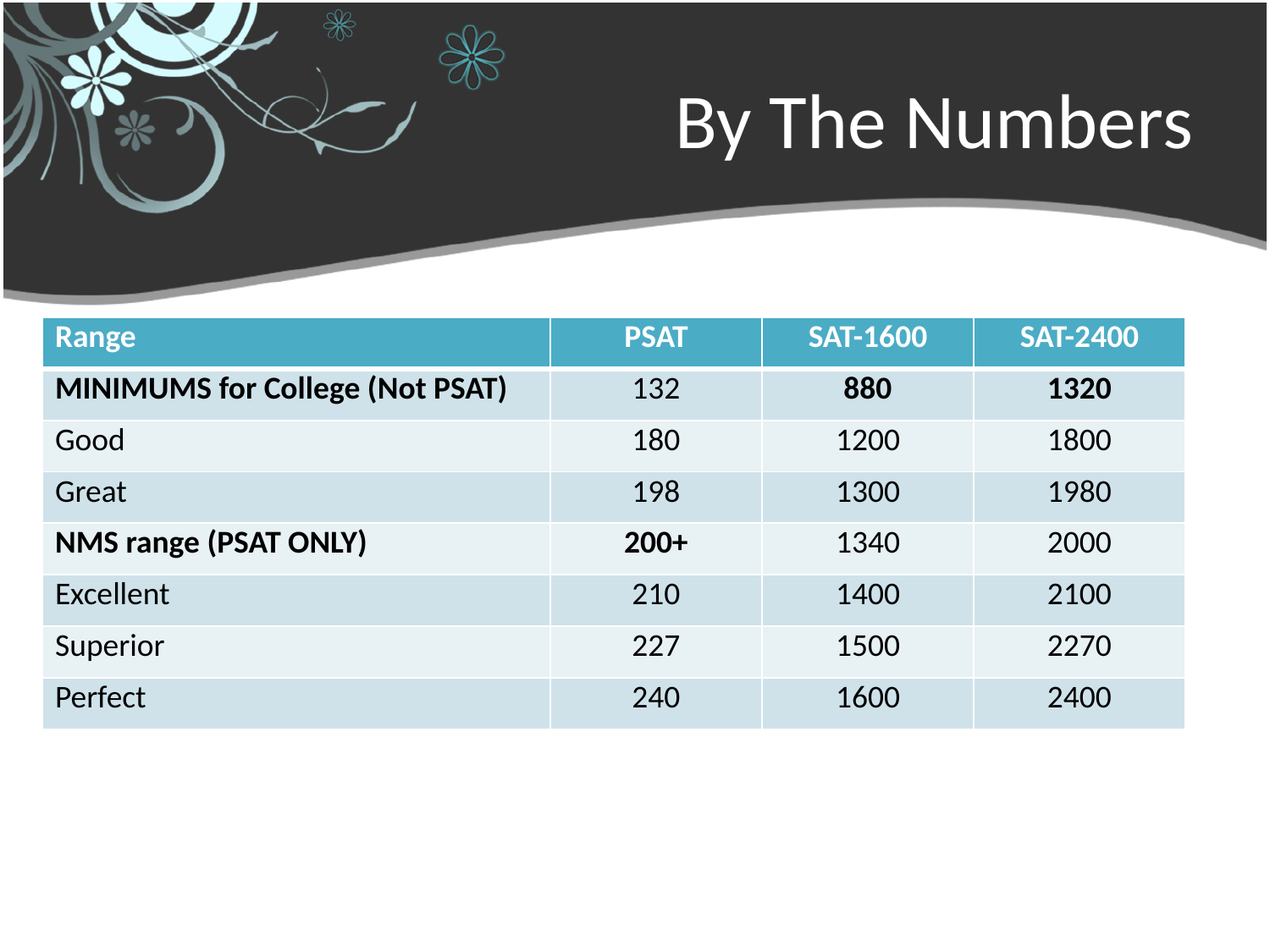

# By The Numbers
| Range | PSAT | SAT-1600 | SAT-2400 |
| --- | --- | --- | --- |
| MINIMUMS for College (Not PSAT) | 132 | 880 | 1320 |
| Good | 180 | 1200 | 1800 |
| Great | 198 | 1300 | 1980 |
| NMS range (PSAT ONLY) | 200+ | 1340 | 2000 |
| Excellent | 210 | 1400 | 2100 |
| Superior | 227 | 1500 | 2270 |
| Perfect | 240 | 1600 | 2400 |